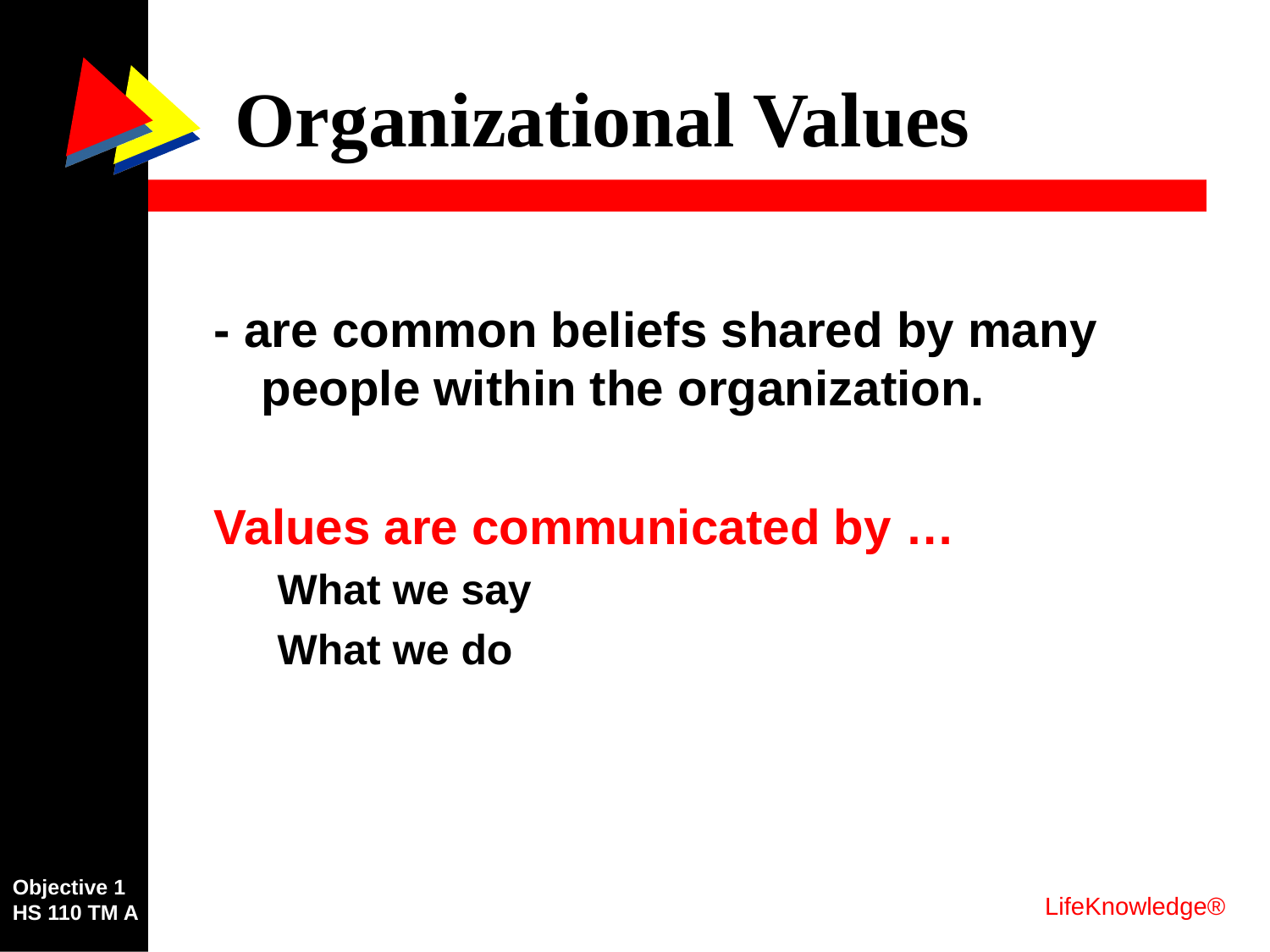

Organizational Values

- are common beliefs shared by many people within the organization.

Values are communicated by …
What we say
What we do
Objective 1
HS 110 TM A
LifeKnowledge®